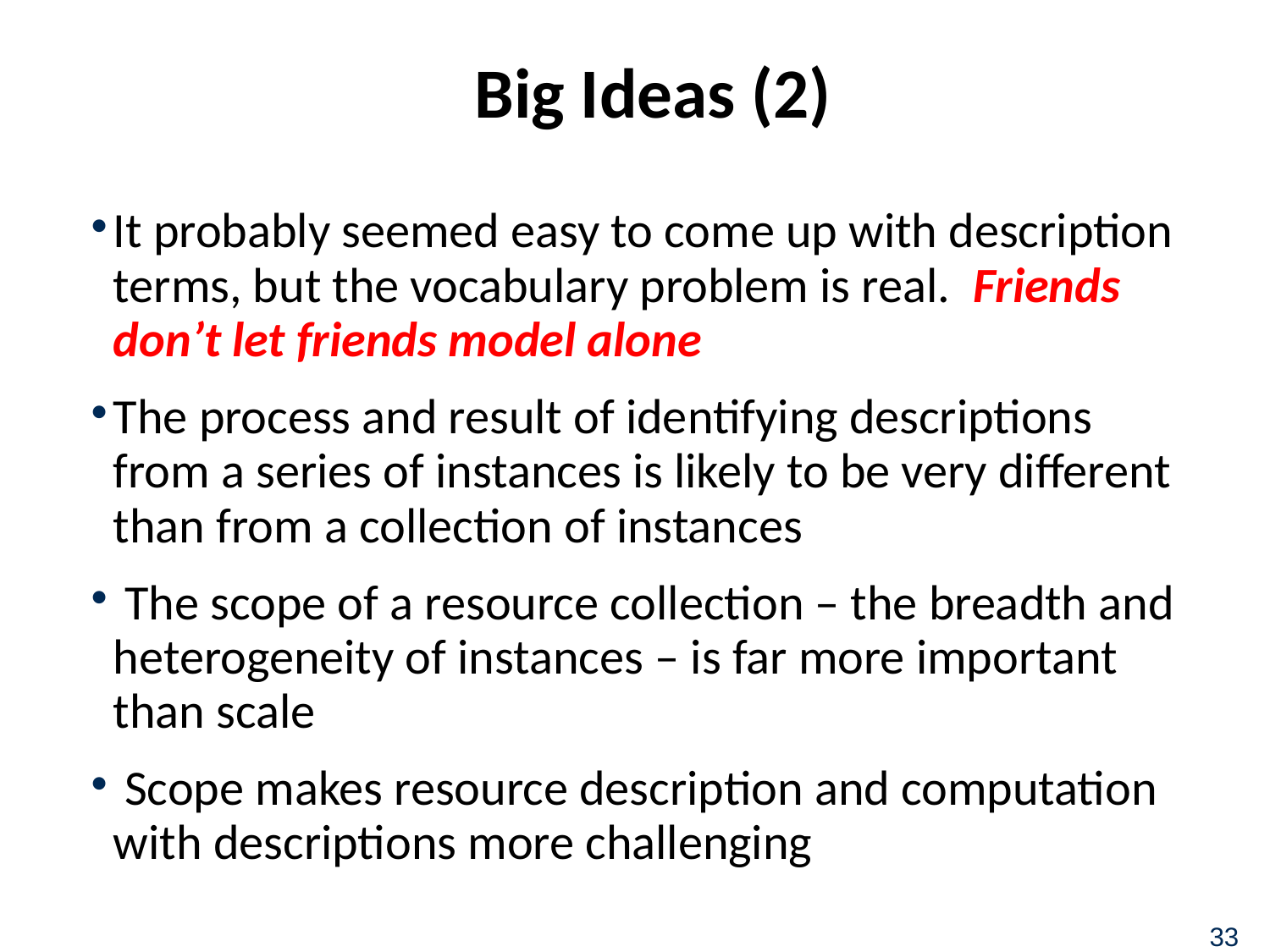

# Big Ideas (2)
It probably seemed easy to come up with description terms, but the vocabulary problem is real.  Friends don’t let friends model alone
The process and result of identifying descriptions from a series of instances is likely to be very different than from a collection of instances
 The scope of a resource collection – the breadth and heterogeneity of instances – is far more important than scale
 Scope makes resource description and computation with descriptions more challenging

33